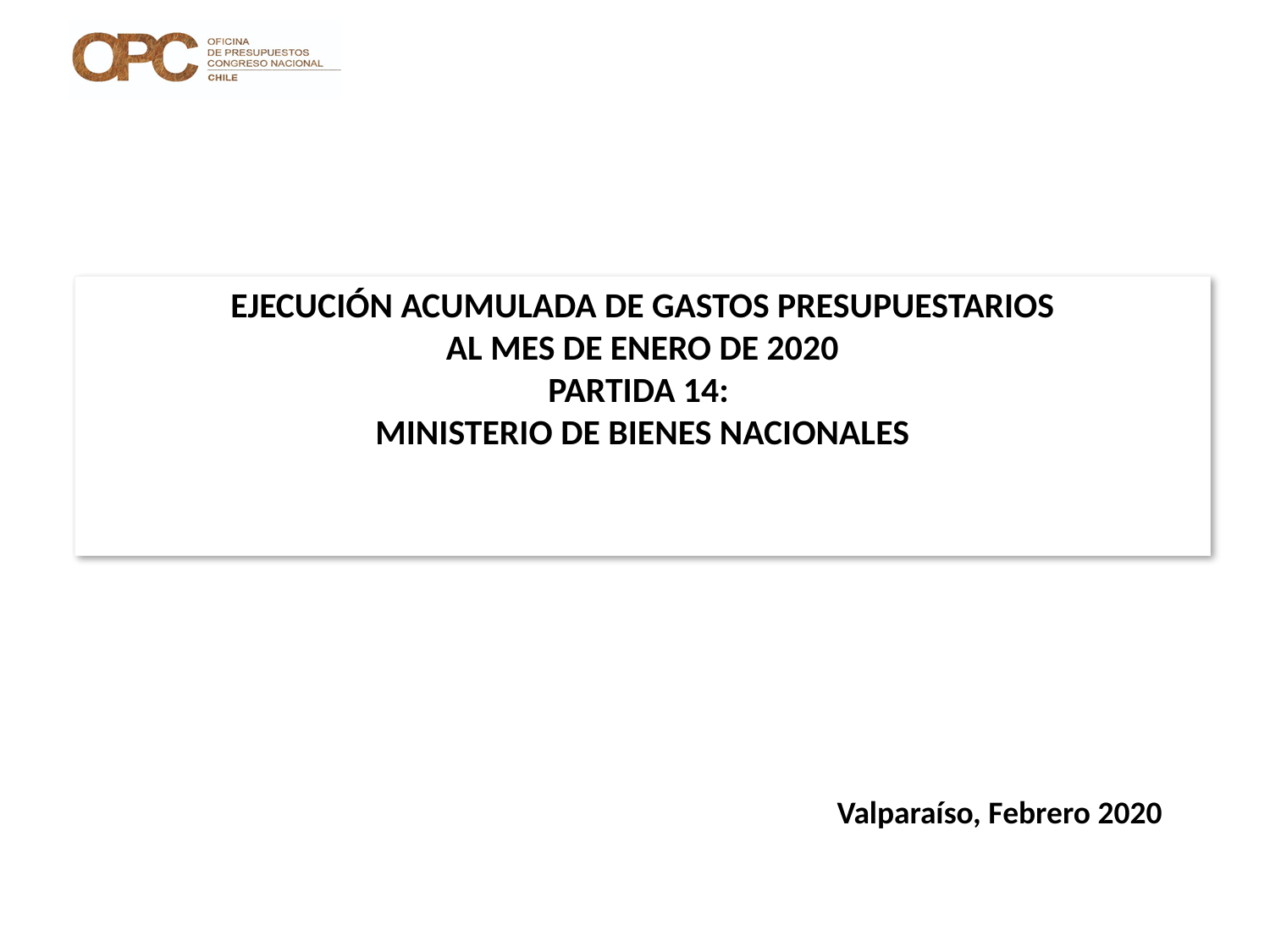

# EJECUCIÓN ACUMULADA DE GASTOS PRESUPUESTARIOS AL MES DE ENERO DE 2020 PARTIDA 14: MINISTERIO DE BIENES NACIONALES
Valparaíso, Febrero 2020